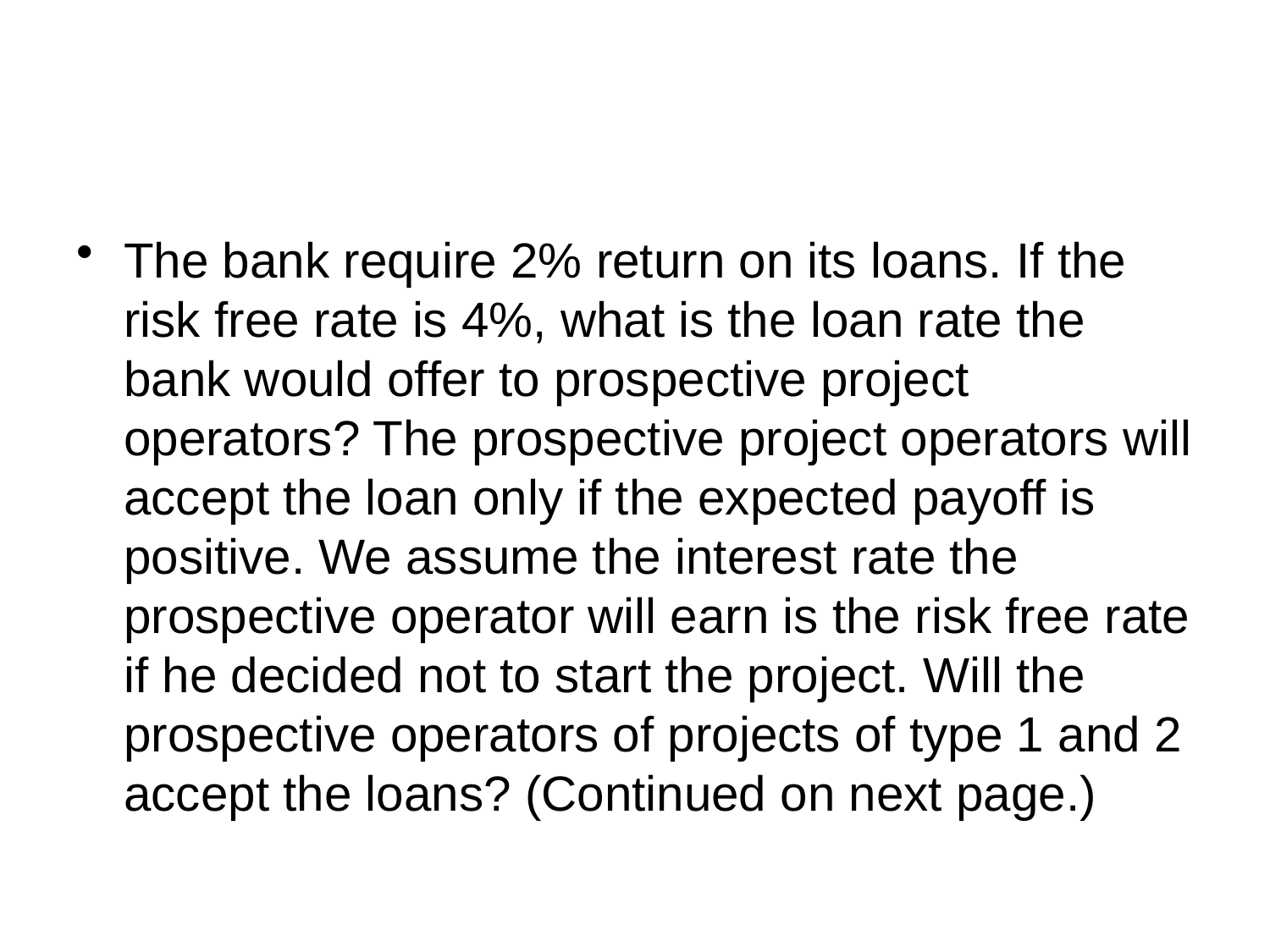

#
The bank require 2% return on its loans. If the risk free rate is 4%, what is the loan rate the bank would offer to prospective project operators? The prospective project operators will accept the loan only if the expected payoff is positive. We assume the interest rate the prospective operator will earn is the risk free rate if he decided not to start the project. Will the prospective operators of projects of type 1 and 2 accept the loans? (Continued on next page.)